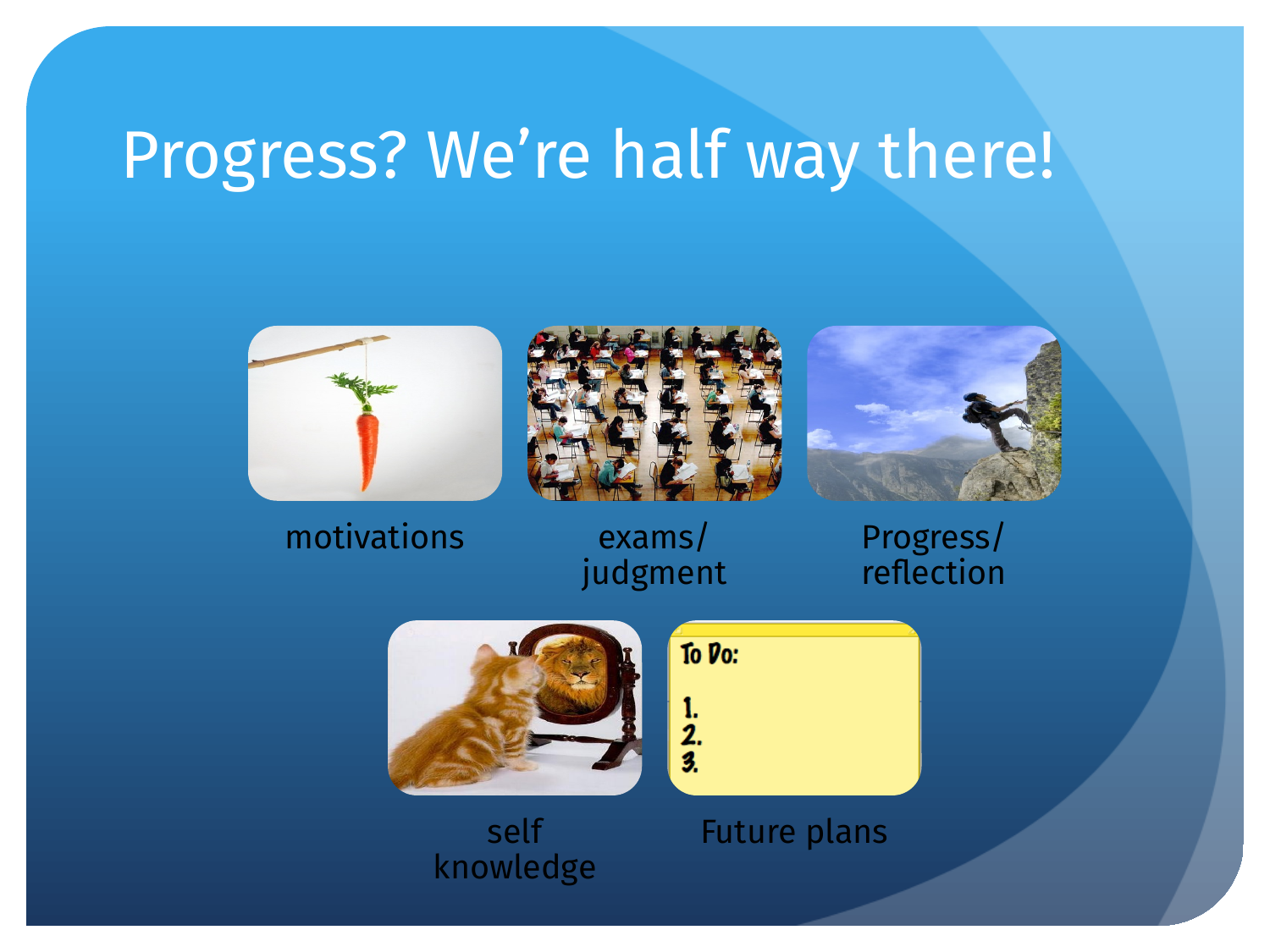

# Progress? We’re half way there!
motivations
exams/judgment
Progress/reflection
self knowledge
Future plans